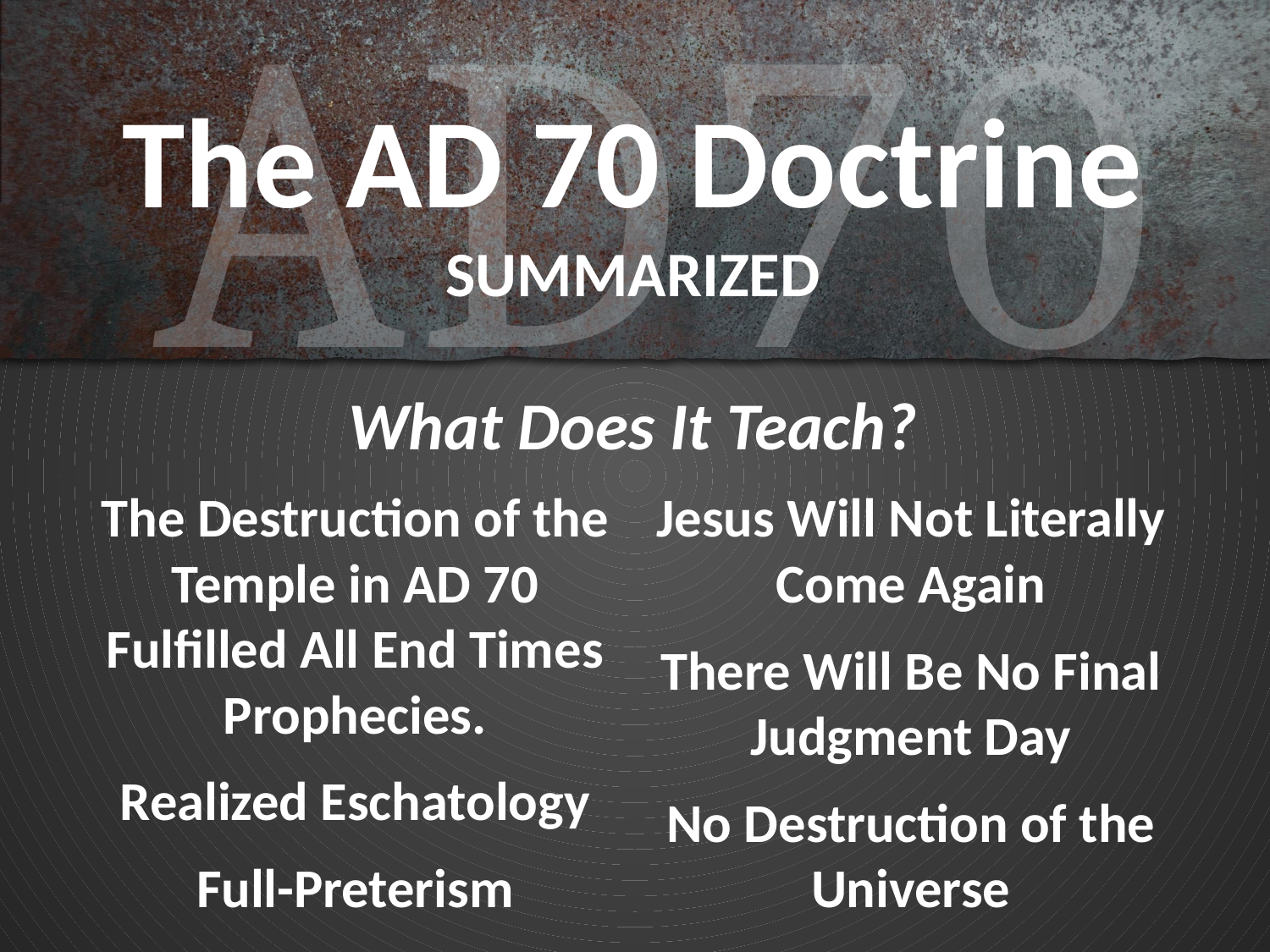

# The AD 70 Doctrine SUMMARIZED
What Does It Teach?
The Destruction of the Temple in AD 70 Fulfilled All End Times Prophecies.
Realized Eschatology
Full-Preterism
Jesus Will Not Literally Come Again
There Will Be No Final Judgment Day
No Destruction of the Universe